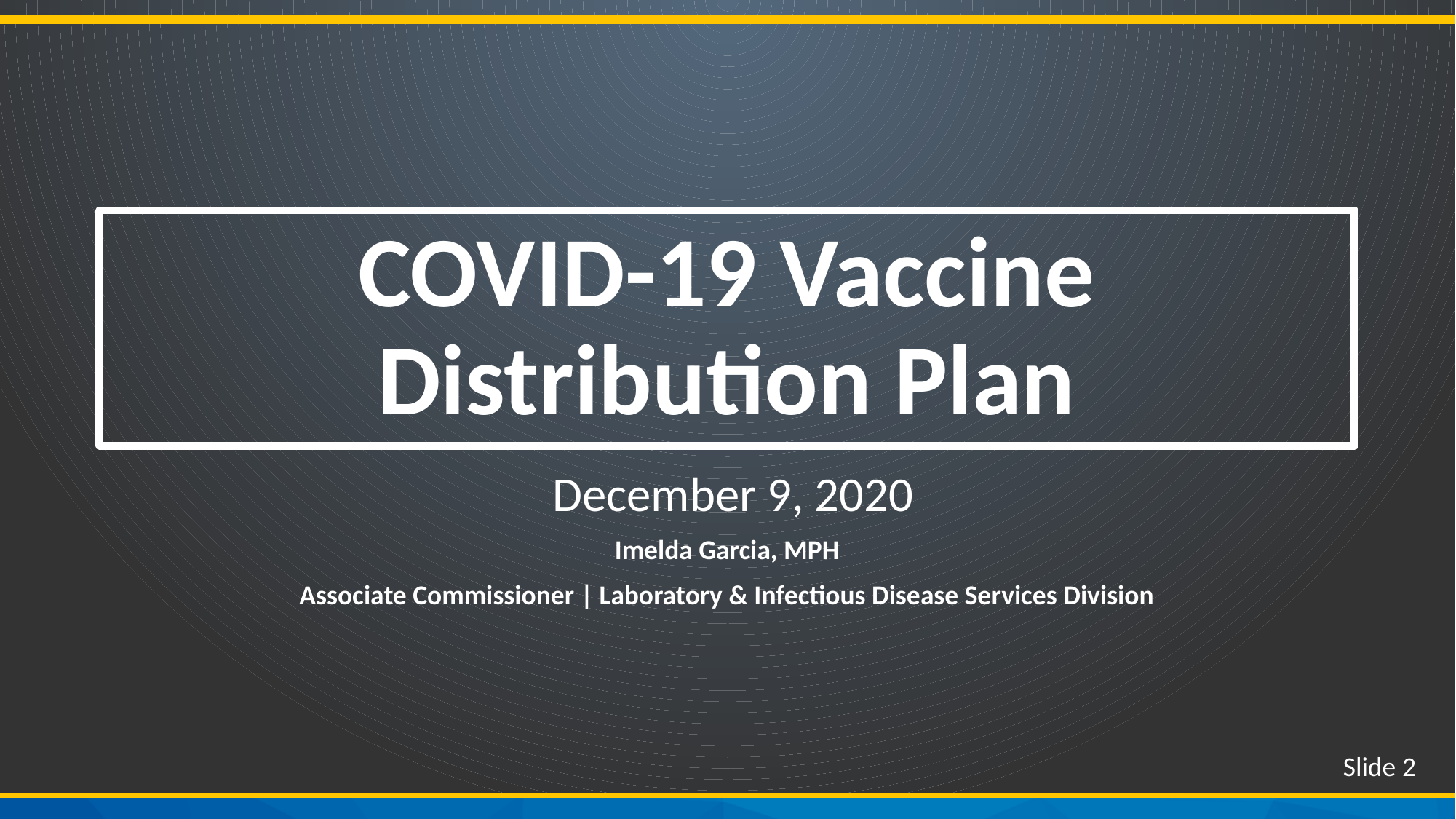

# COVID-19 Vaccine Distribution Plan
 December 9, 2020
Imelda Garcia, MPH
Associate Commissioner | Laboratory & Infectious Disease Services Division